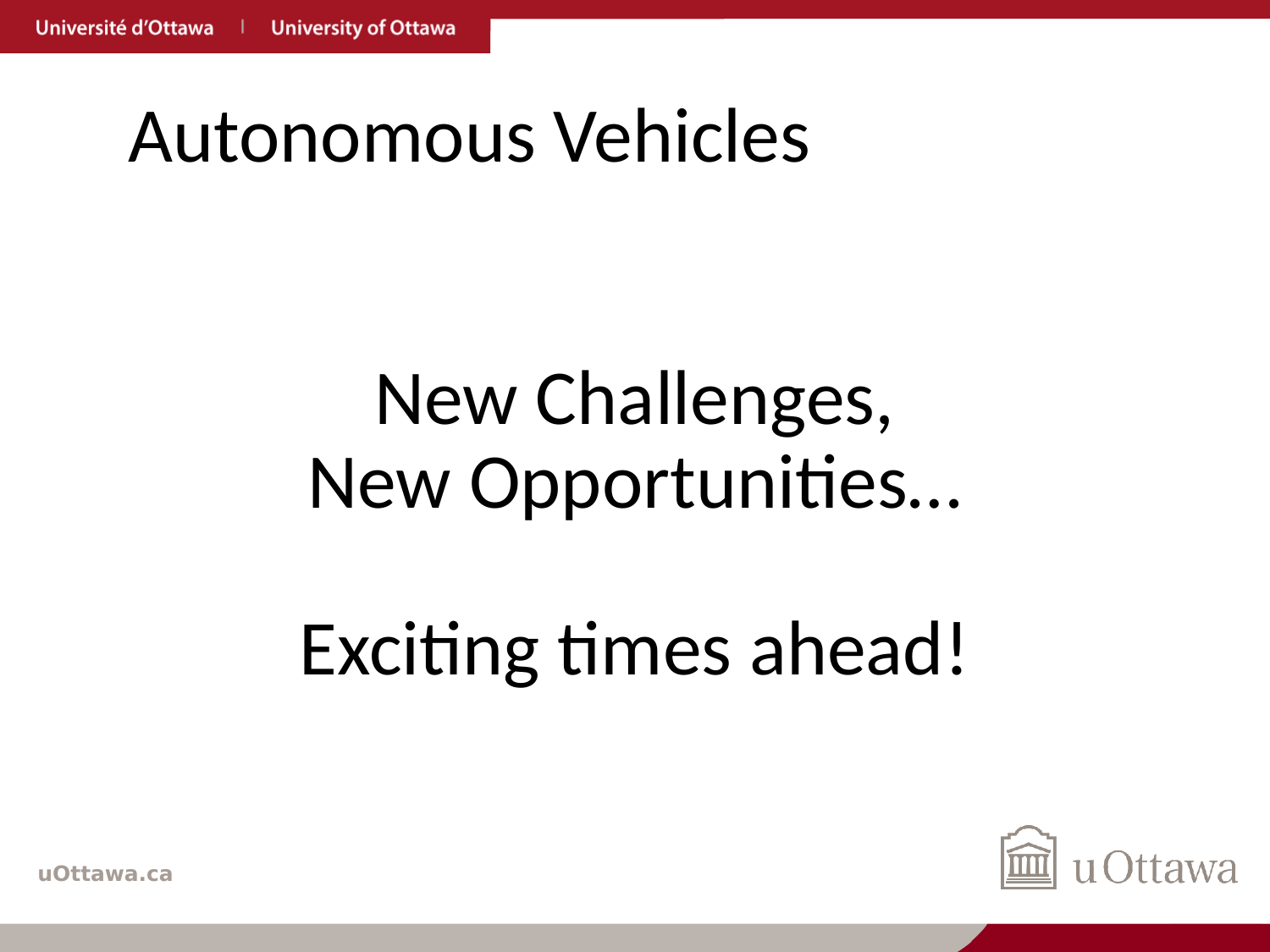

Autonomous Vehicles
New Challenges,
New Opportunities…

Exciting times ahead!